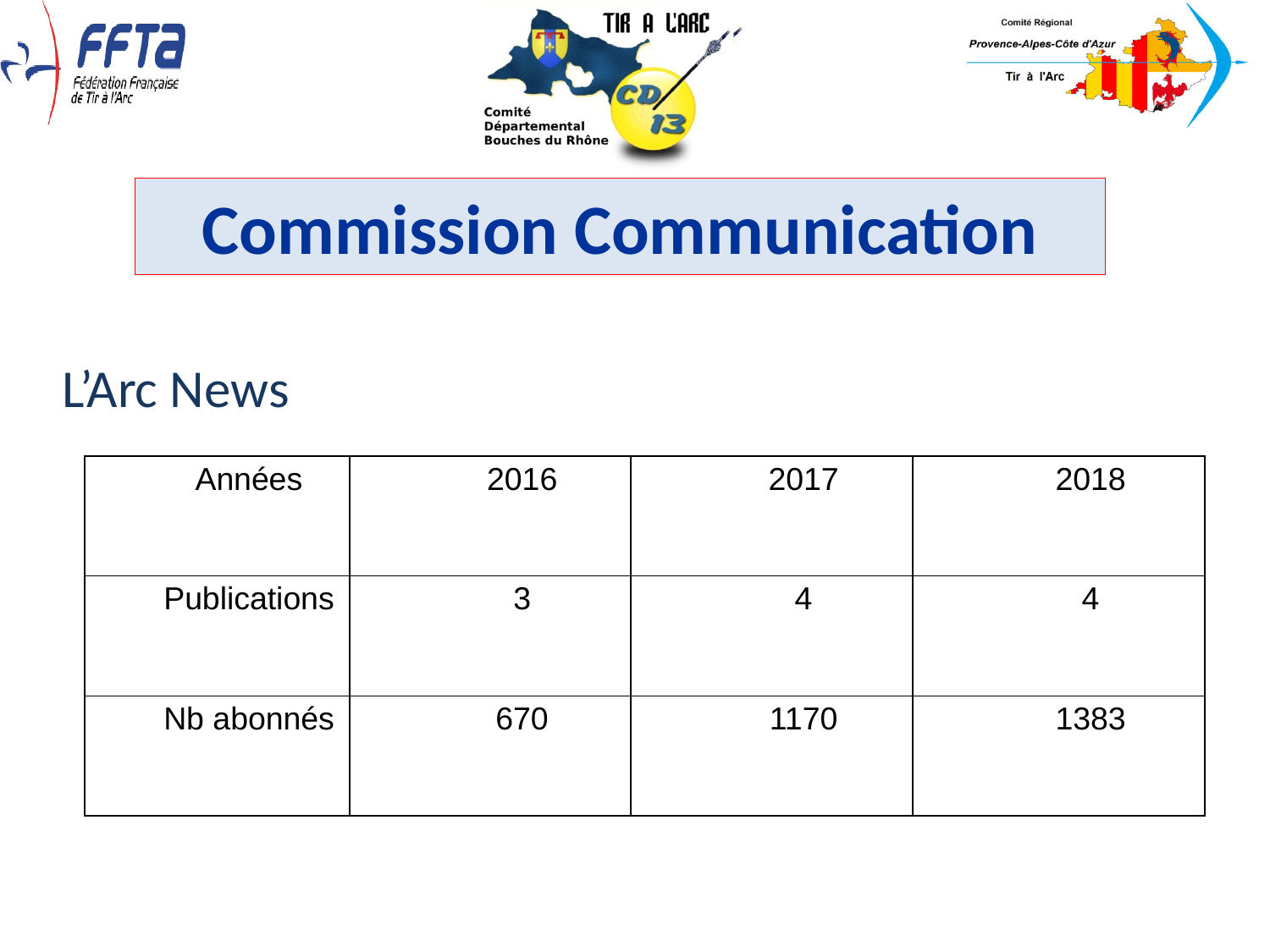

Commission Communication

 L’Arc News
| Années | 2016 | 2017 | 2018 |
| --- | --- | --- | --- |
| Publications | 3 | 4 | 4 |
| Nb abonnés | 670 | 1170 | 1383 |